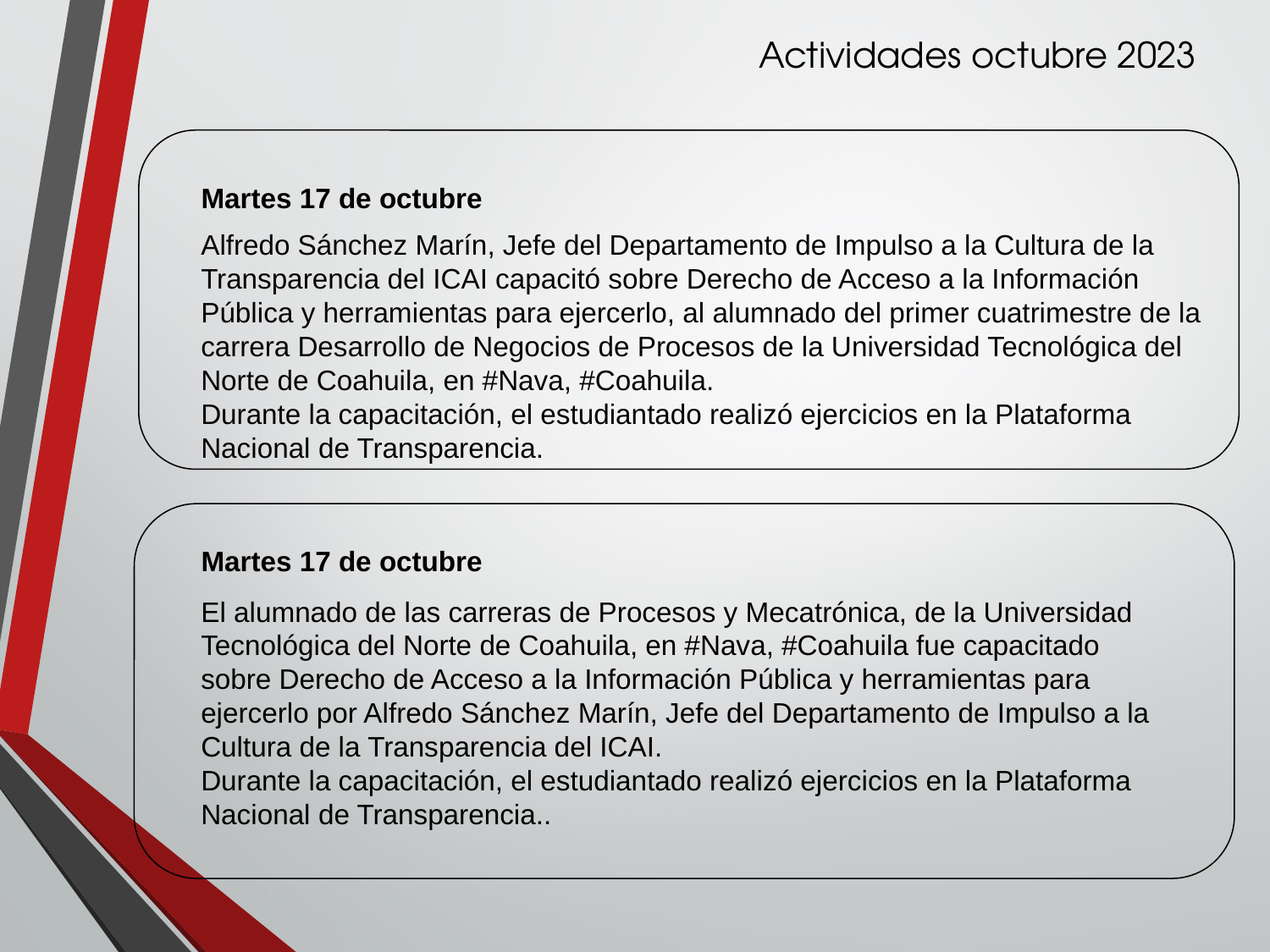

Actividades octubre 2023

Martes 17 de octubre
Alfredo Sánchez Marín, Jefe del Departamento de Impulso a la Cultura de la Transparencia del ICAI capacitó sobre Derecho de Acceso a la Información Pública y herramientas para ejercerlo, al alumnado del primer cuatrimestre de la carrera Desarrollo de Negocios de Procesos de la Universidad Tecnológica del Norte de Coahuila, en #Nava, #Coahuila.
Durante la capacitación, el estudiantado realizó ejercicios en la Plataforma Nacional de Transparencia.

Martes 17 de octubre

El alumnado de las carreras de Procesos y Mecatrónica, de la Universidad Tecnológica del Norte de Coahuila, en #Nava, #Coahuila fue capacitado sobre Derecho de Acceso a la Información Pública y herramientas para ejercerlo por Alfredo Sánchez Marín, Jefe del Departamento de Impulso a la Cultura de la Transparencia del ICAI.
Durante la capacitación, el estudiantado realizó ejercicios en la Plataforma Nacional de Transparencia..